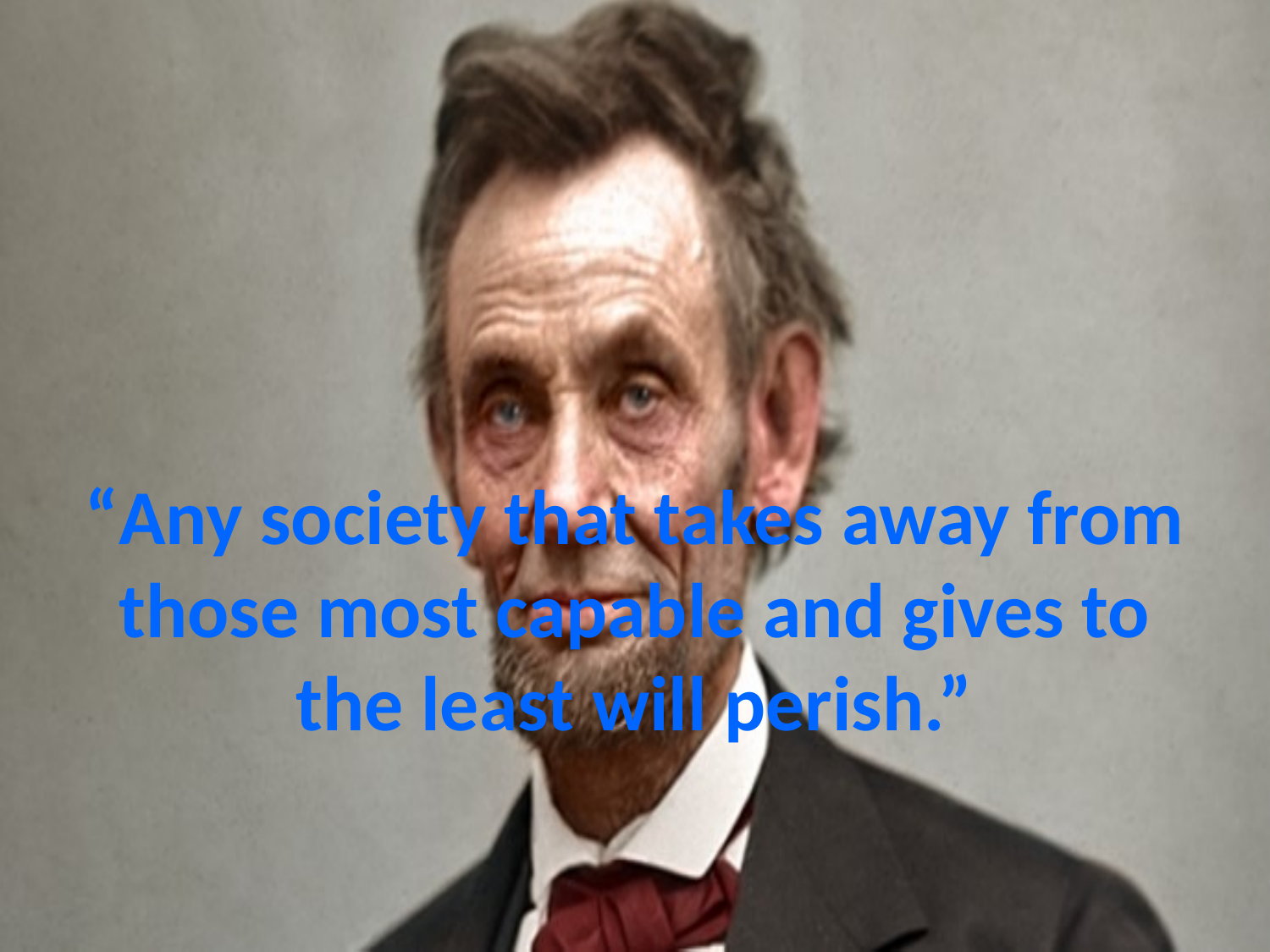

# “Any society that takes away from those most capable and gives to the least will perish.”